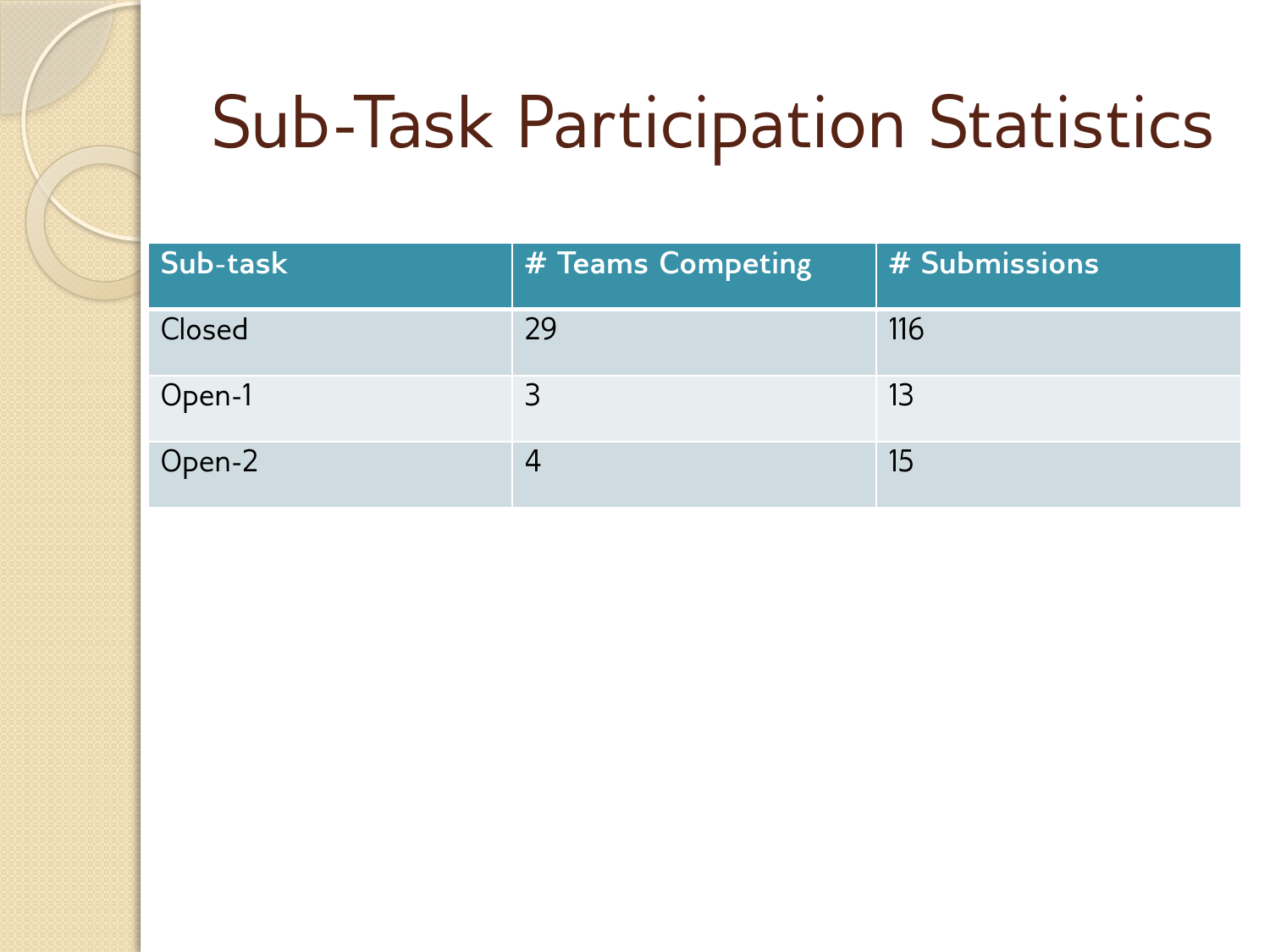

# Sub-Task Participation Statistics
| Sub-task | # Teams Competing | # Submissions |
| --- | --- | --- |
| Closed | 29 | 116 |
| Open-1 | 3 | 13 |
| Open-2 | 4 | 15 |